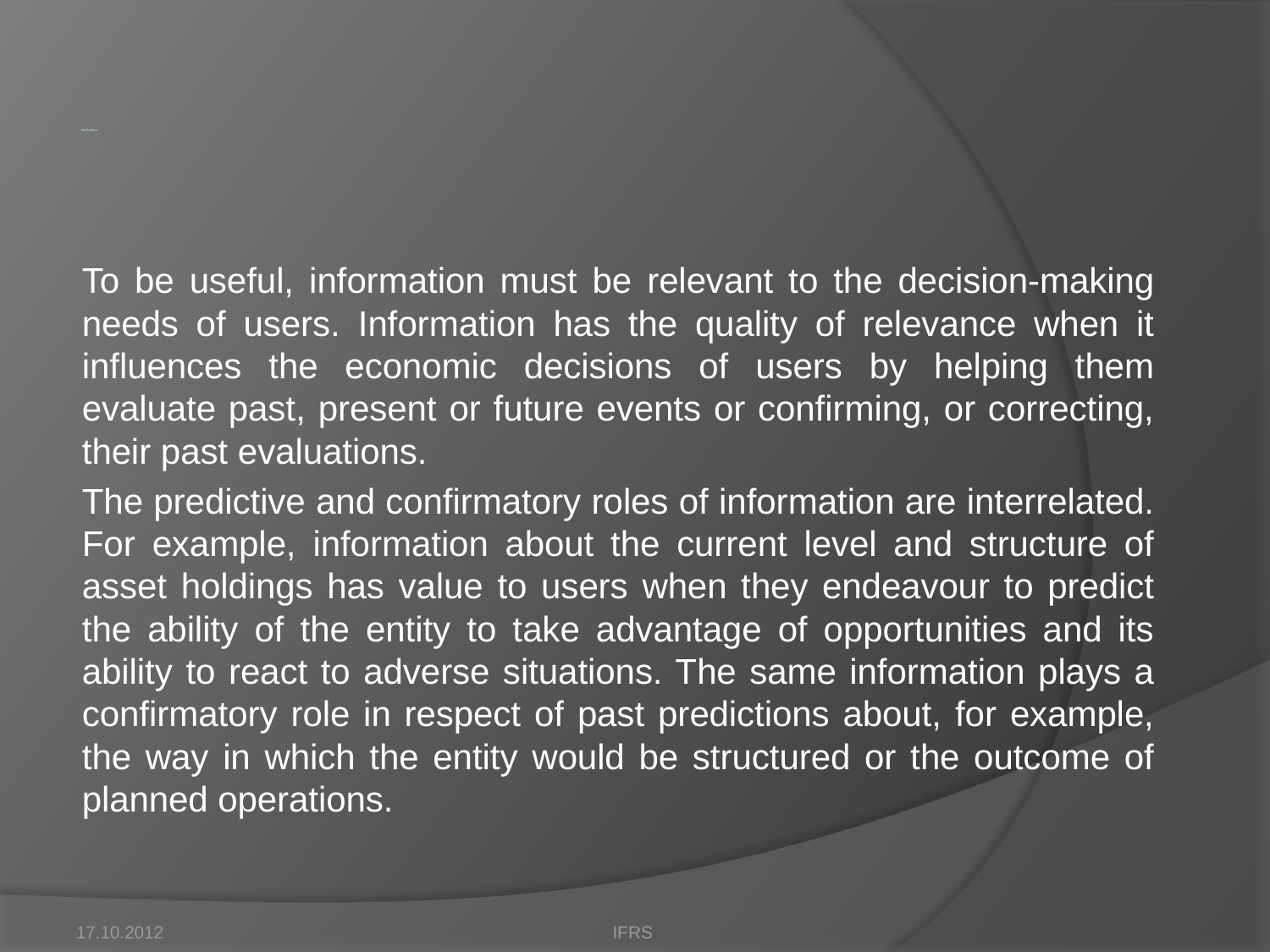

# Relevance

To be useful, information must be relevant to the decision-making needs of users. Information has the quality of relevance when it influences the economic decisions of users by helping them evaluate past, present or future events or confirming, or correcting, their past evaluations.
The predictive and confirmatory roles of information are interrelated. For example, information about the current level and structure of asset holdings has value to users when they endeavour to predict the ability of the entity to take advantage of opportunities and its ability to react to adverse situations. The same information plays a confirmatory role in respect of past predictions about, for example, the way in which the entity would be structured or the outcome of planned operations.

17.10.2012
IFRS